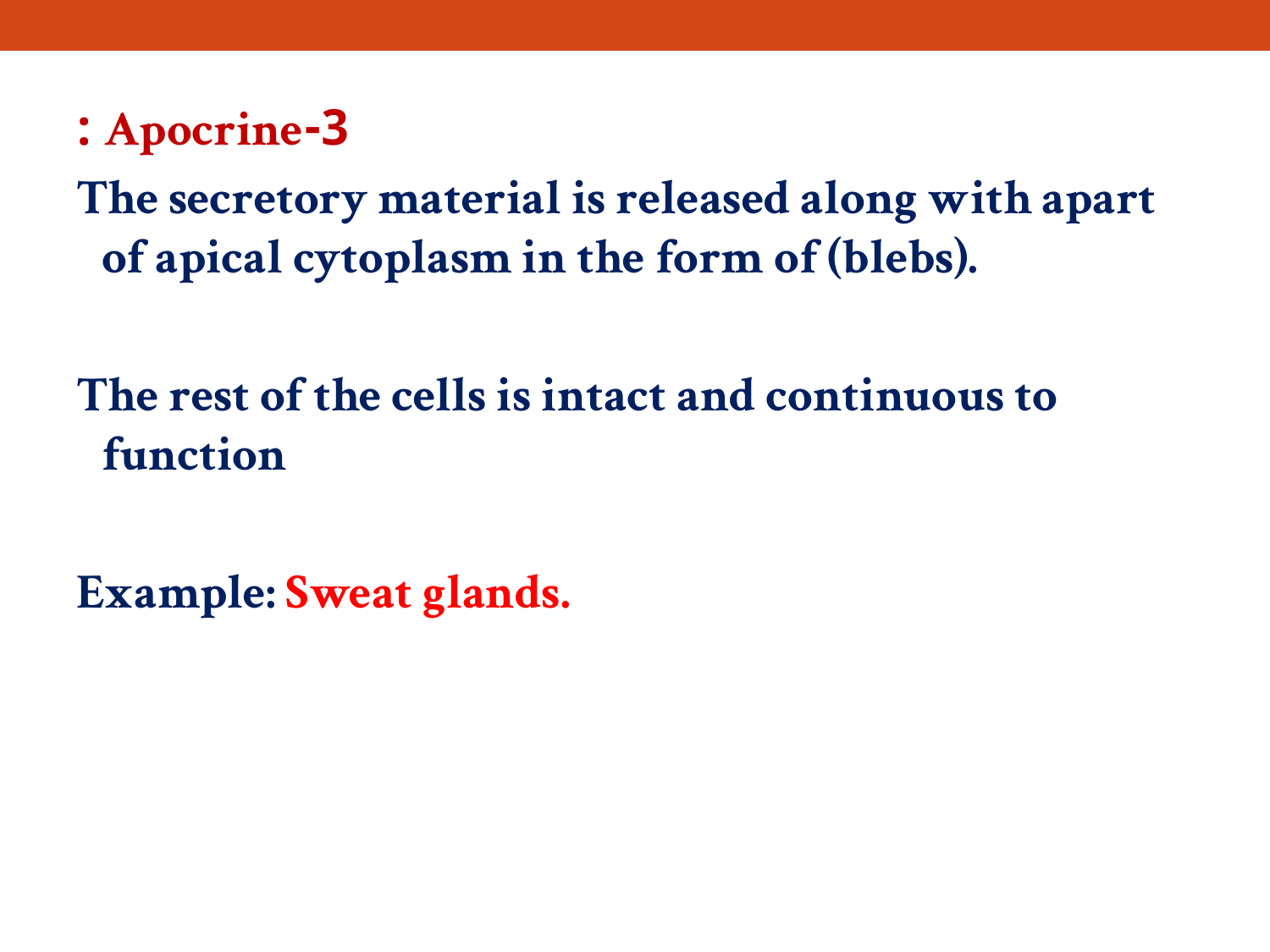

3-Apocrine :
The secretory material is released along with apart of apical cytoplasm in the form of (blebs).

The rest of the cells is intact and continuous to function

Example: Sweat glands.